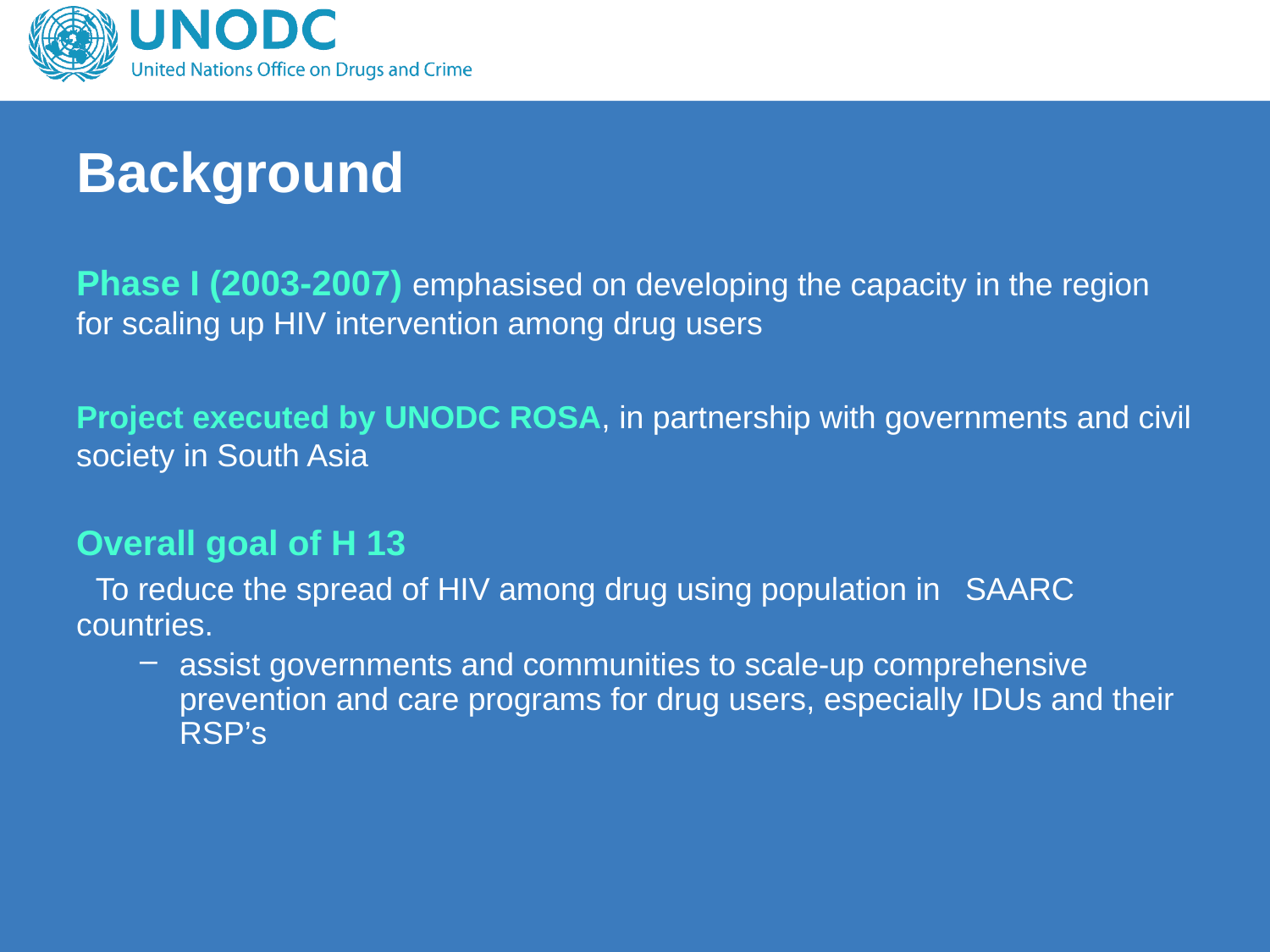

# Background
Phase I (2003-2007) emphasised on developing the capacity in the region for scaling up HIV intervention among drug users

Project executed by UNODC ROSA, in partnership with governments and civil society in South Asia

Overall goal of H 13
  To reduce the spread of HIV among drug using population in 	SAARC  countries.
assist governments and communities to scale-up comprehensive prevention and care programs for drug users, especially IDUs and their RSP’s